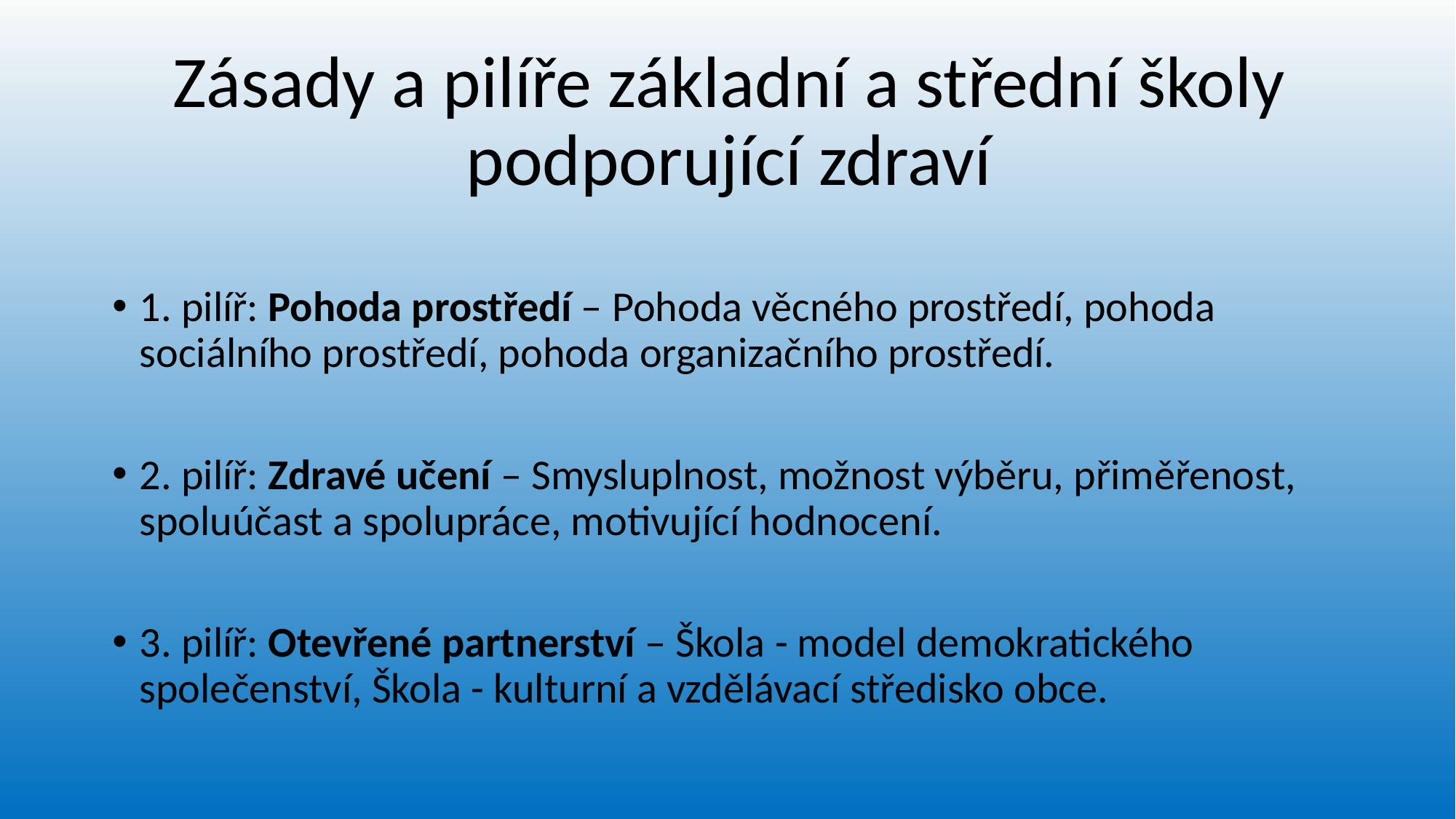

# Zásady a pilíře základní a střední školy podporující zdraví
1. pilíř: Pohoda prostředí – Pohoda věcného prostředí, pohoda sociálního prostředí, pohoda organizačního prostředí.

2. pilíř: Zdravé učení – Smysluplnost, možnost výběru, přiměřenost, spoluúčast a spolupráce, motivující hodnocení.

3. pilíř: Otevřené partnerství – Škola - model demokratického společenství, Škola - kulturní a vzdělávací středisko obce.